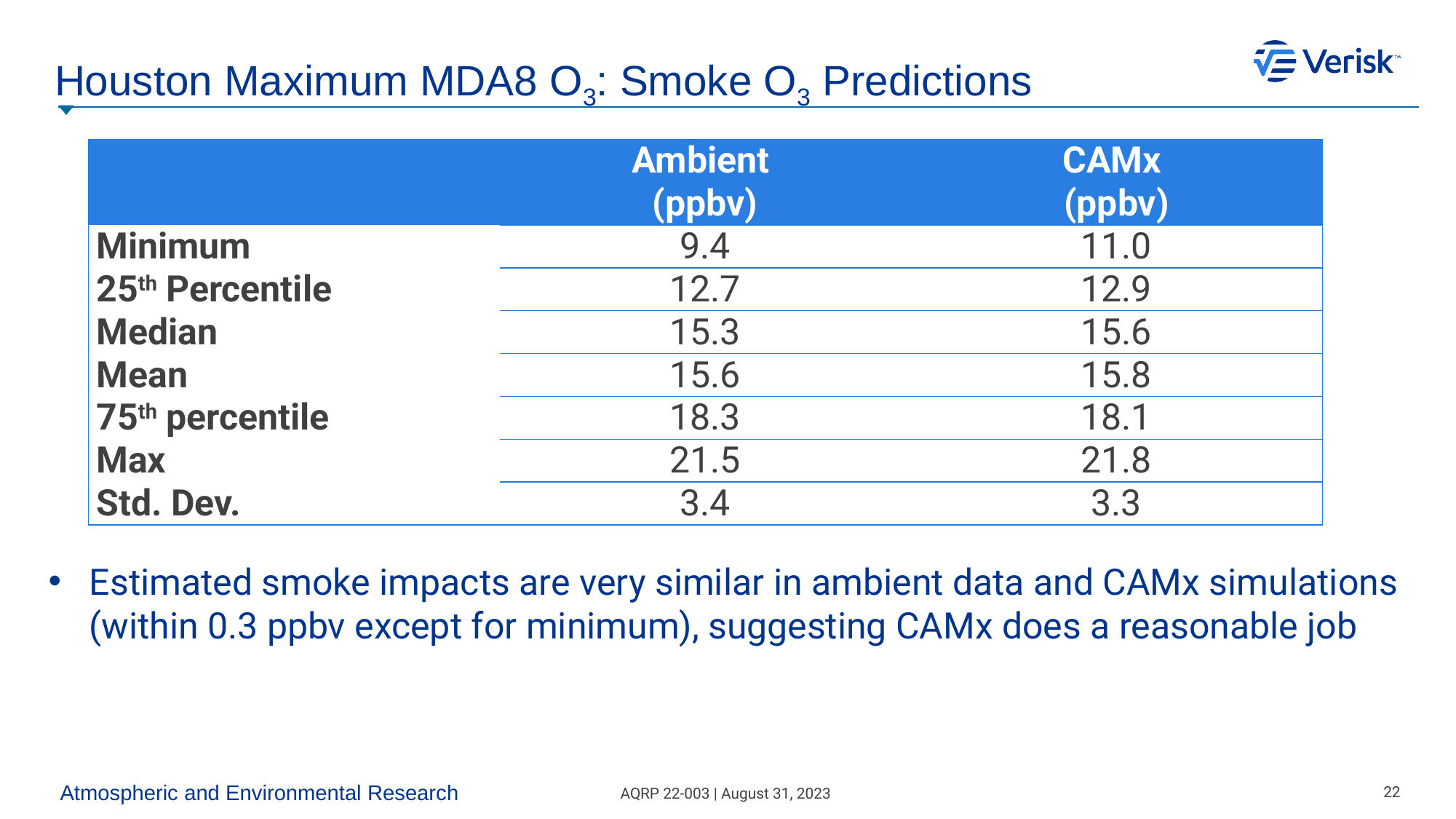

# Houston Maximum MDA8 O3: Smoke O3 Predictions
|  | Ambient (ppbv) | CAMx (ppbv) |
| --- | --- | --- |
| Minimum | 9.4 | 11.0 |
| 25th Percentile | 12.7 | 12.9 |
| Median | 15.3 | 15.6 |
| Mean | 15.6 | 15.8 |
| 75th percentile | 18.3 | 18.1 |
| Max | 21.5 | 21.8 |
| Std. Dev. | 3.4 | 3.3 |
Estimated smoke impacts are very similar in ambient data and CAMx simulations (within 0.3 ppbv except for minimum), suggesting CAMx does a reasonable job